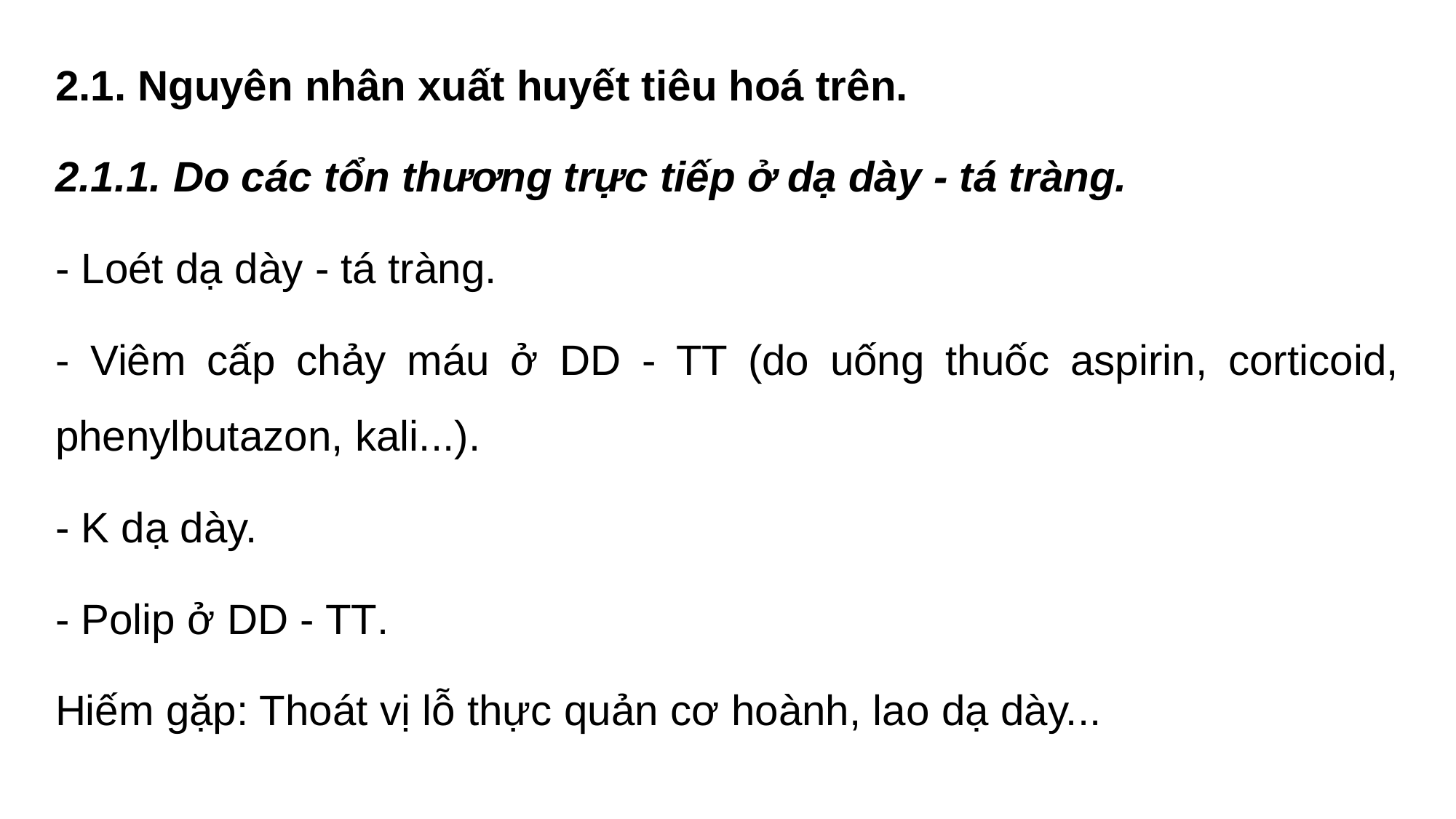

2.1. Nguyên nhân xuất huyết tiêu hoá trên.
2.1.1. Do các tổn thương trực tiếp ở dạ dày - tá tràng.
- Loét dạ dày - tá tràng.
- Viêm cấp chảy máu ở DD - TT (do uống thuốc aspirin, corticoid, phenylbutazon, kali...).
- K dạ dày.
- Polip ở DD - TT.
Hiếm gặp: Thoát vị lỗ thực quản cơ hoành, lao dạ dày...